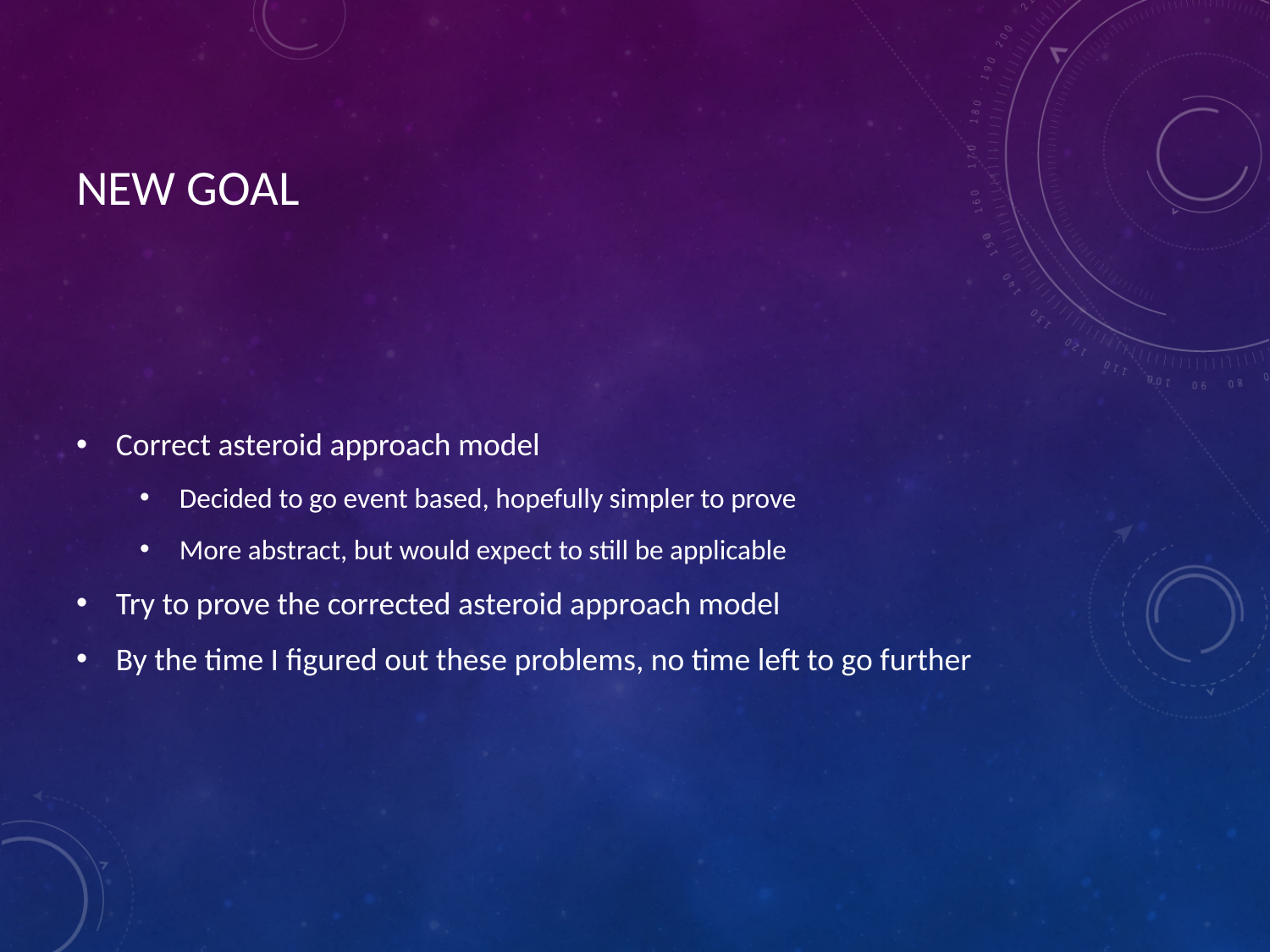

# New Goal
Correct asteroid approach model
Decided to go event based, hopefully simpler to prove
More abstract, but would expect to still be applicable
Try to prove the corrected asteroid approach model
By the time I figured out these problems, no time left to go further